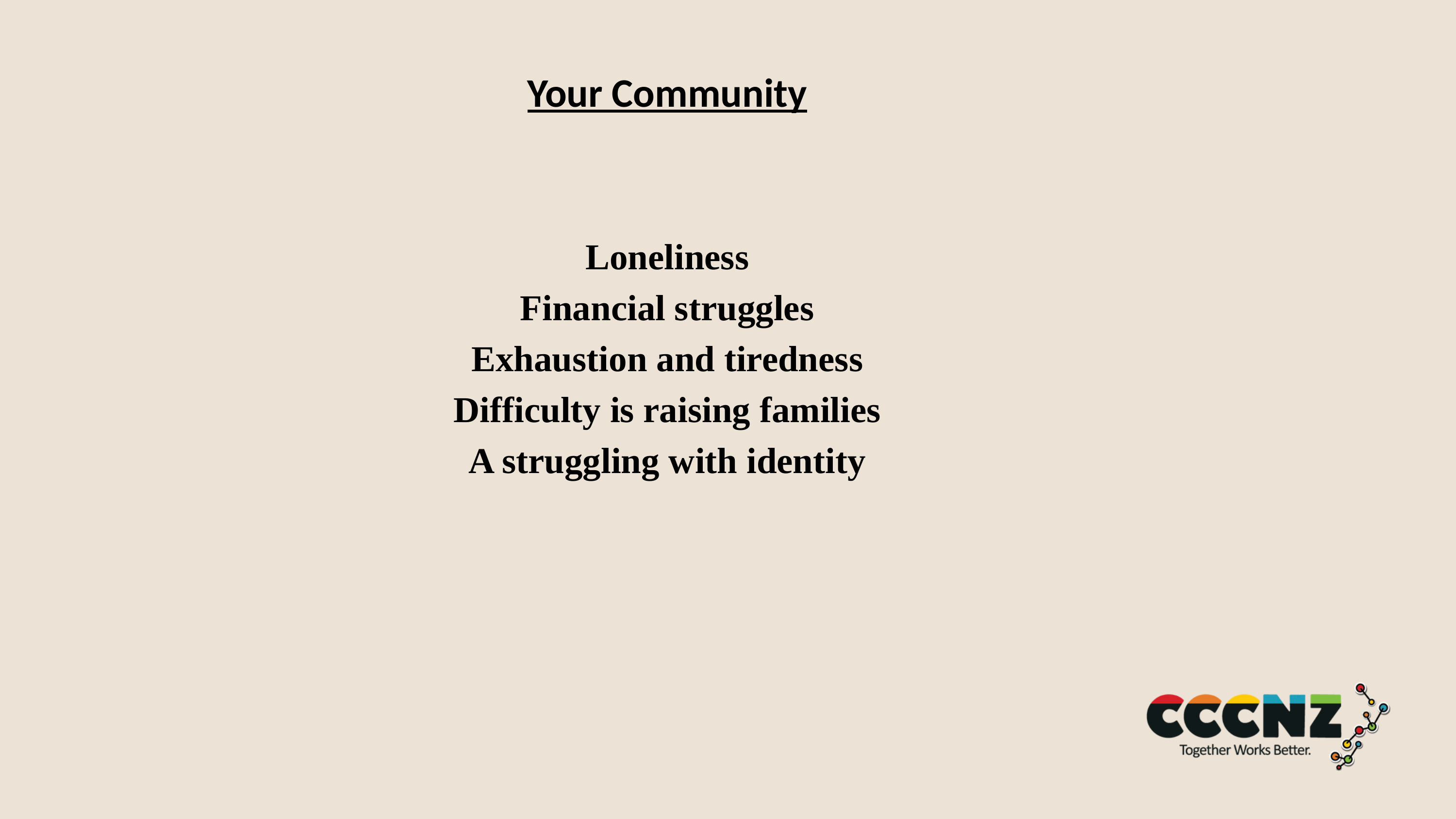

# Your Community
Loneliness
Financial struggles
Exhaustion and tiredness
Difficulty is raising families
A struggling with identity